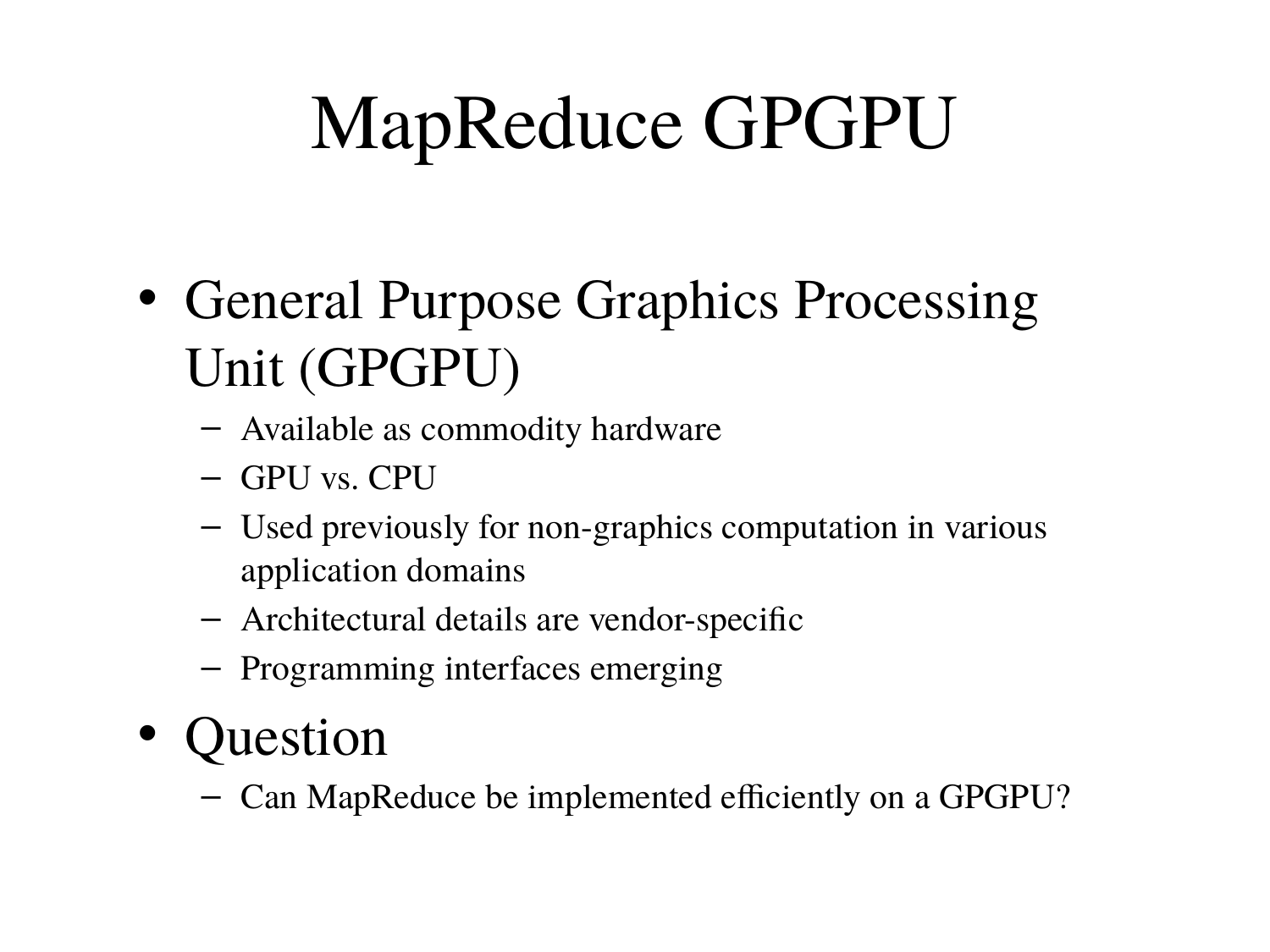

# MapReduce GPGPU
General Purpose Graphics Processing Unit (GPGPU)
Available as commodity hardware
GPU vs. CPU
Used previously for non-graphics computation in various application domains
Architectural details are vendor-specific
Programming interfaces emerging
Question
Can MapReduce be implemented efficiently on a GPGPU?